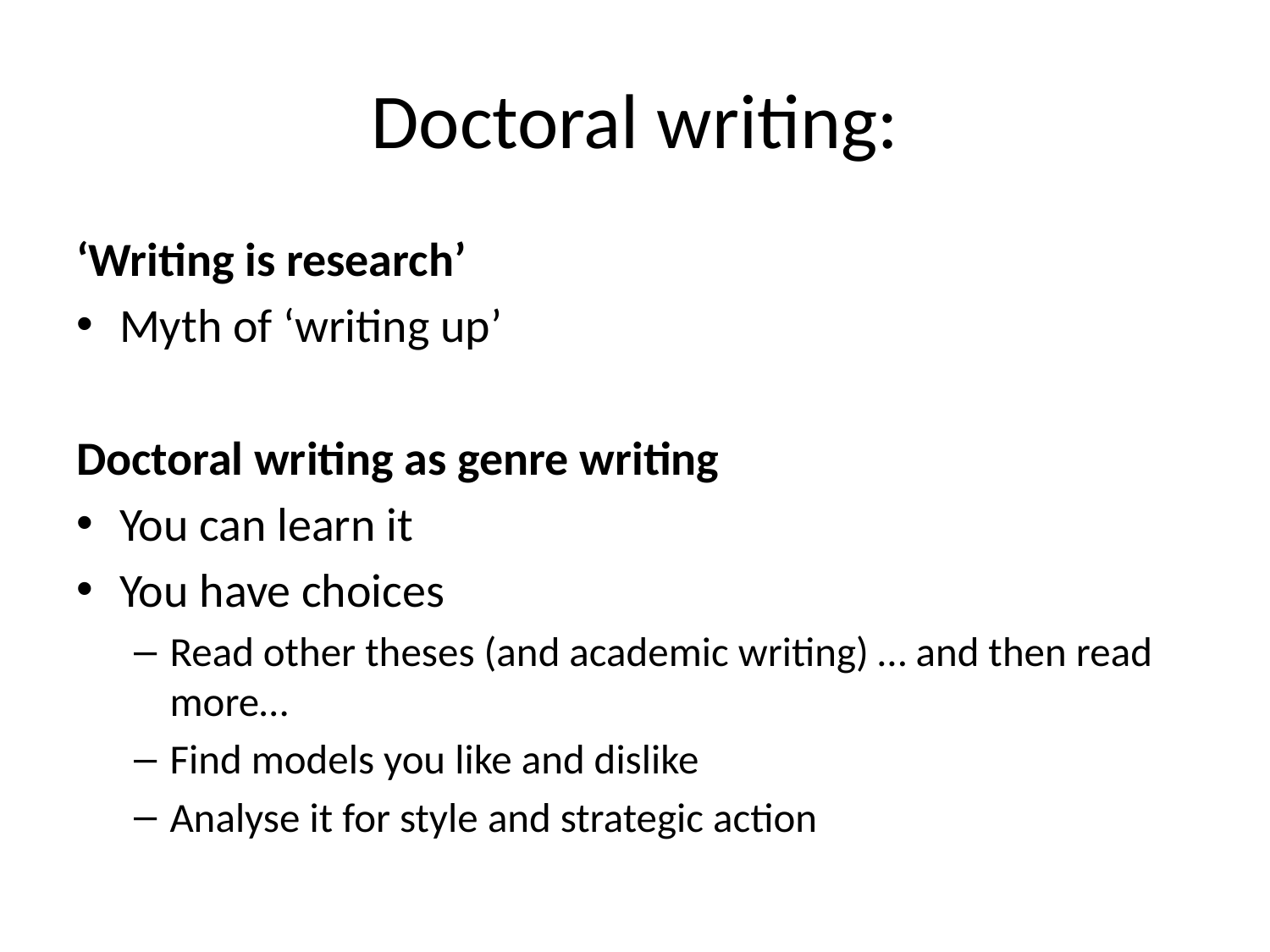

# Doctoral writing:
‘Writing is research’
Myth of ‘writing up’

Doctoral writing as genre writing
You can learn it
You have choices
Read other theses (and academic writing) … and then read more…
Find models you like and dislike
Analyse it for style and strategic action